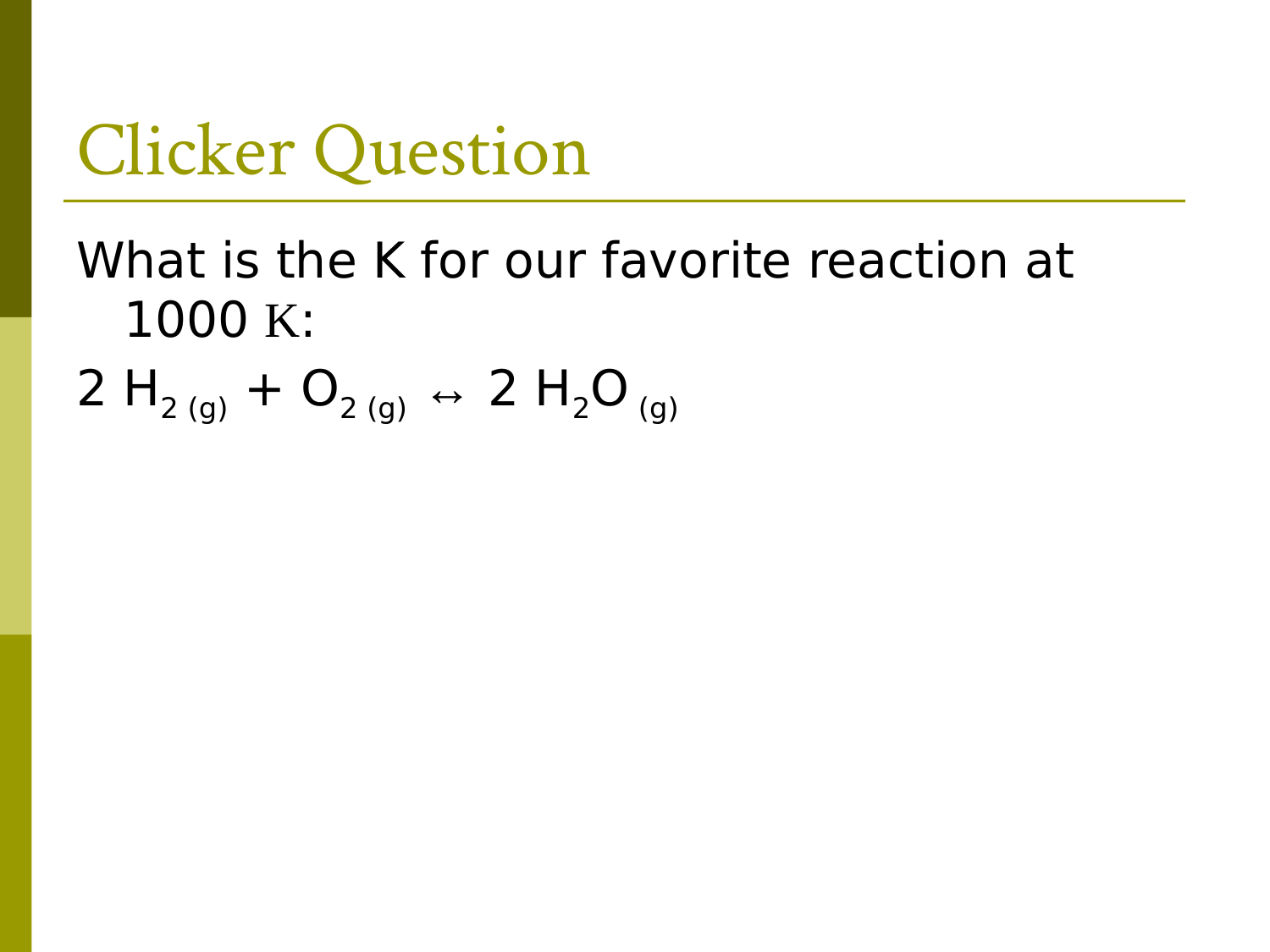

# Clicker Question
What is the K for our favorite reaction at 1000 K:
2 H2 (g) + O2 (g) ↔ 2 H2O (g)